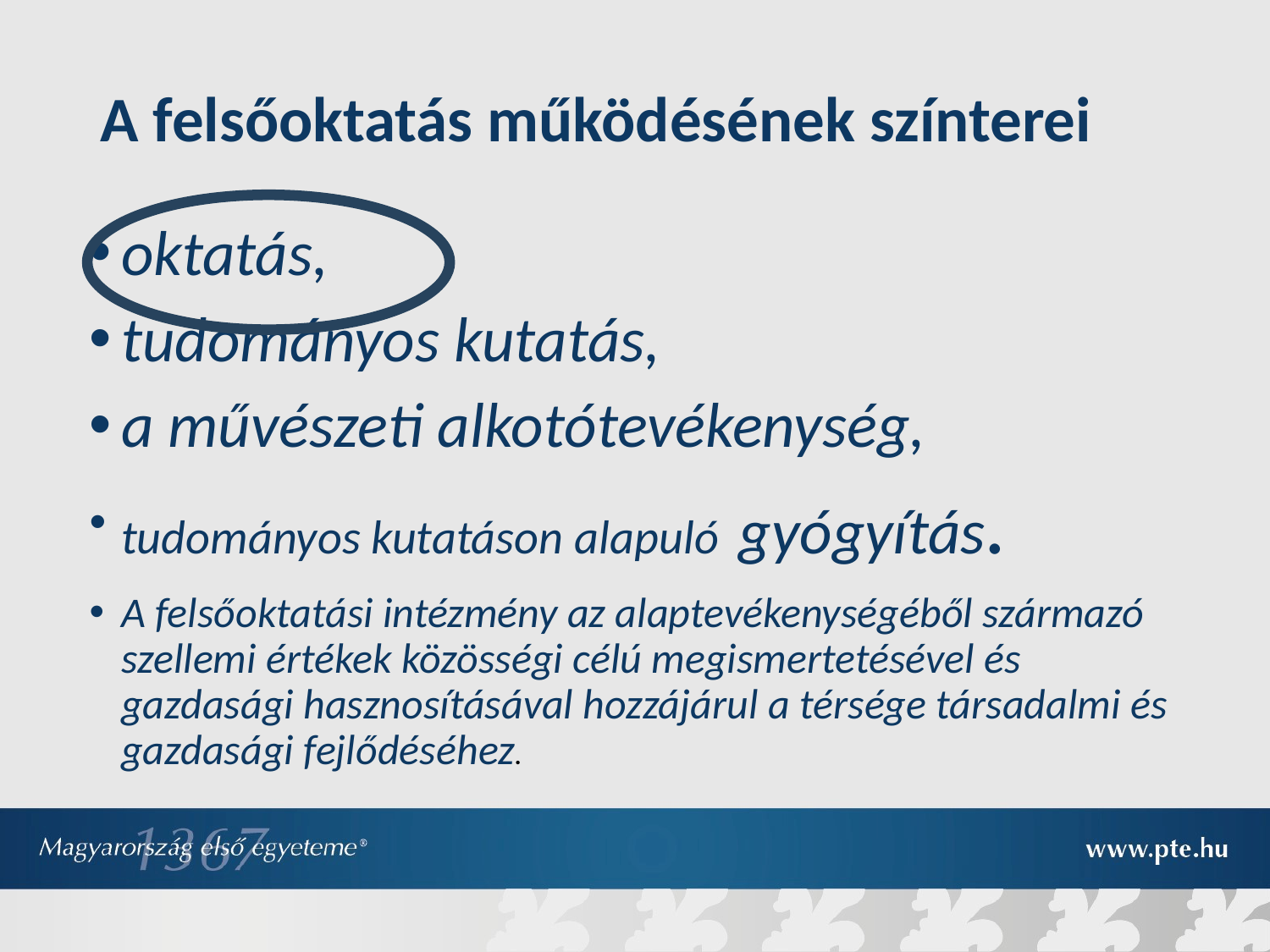

# A felsőoktatás működésének színterei

oktatás,
tudományos kutatás,
a művészeti alkotótevékenység,
tudományos kutatáson alapuló gyógyítás.
A felsőoktatási intézmény az alaptevékenységéből származó szellemi értékek közösségi célú megismertetésével és gazdasági hasznosításával hozzájárul a térsége társadalmi és gazdasági fejlődéséhez.